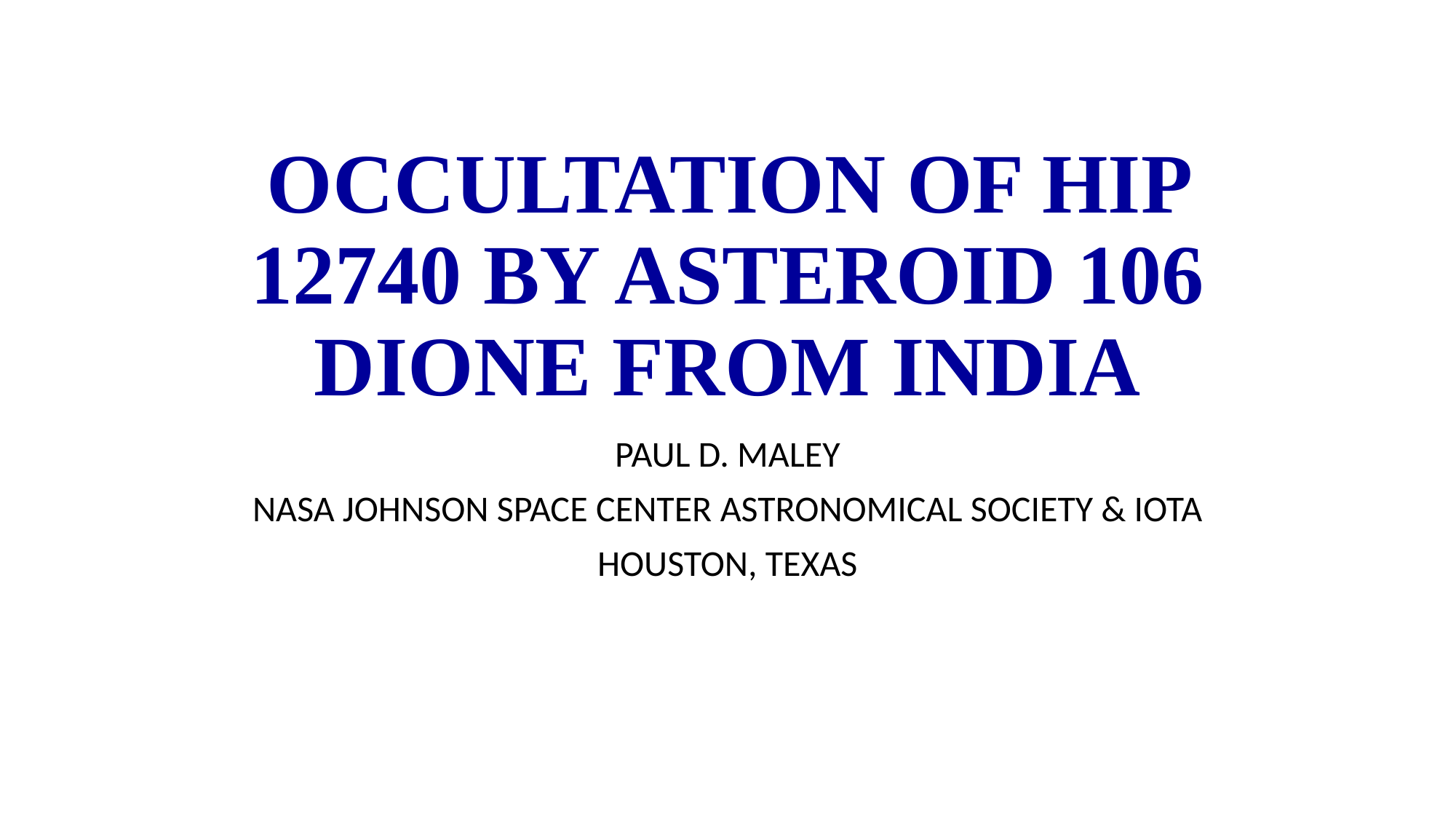

# OCCULTATION OF HIP 12740 BY ASTEROID 106 DIONE FROM INDIA
PAUL D. MALEY
NASA JOHNSON SPACE CENTER ASTRONOMICAL SOCIETY & IOTA
HOUSTON, TEXAS